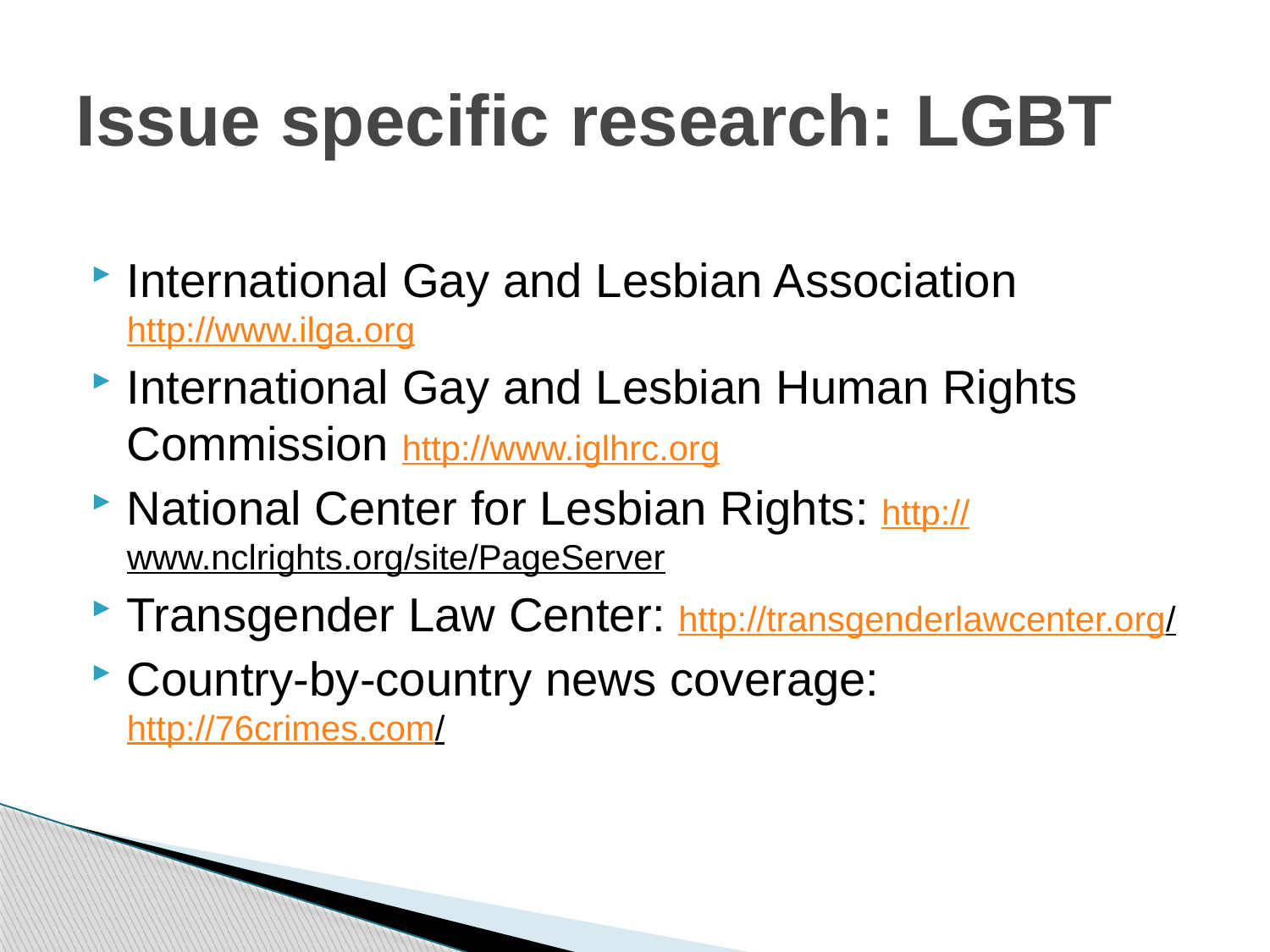

# Issue specific research: LGBT
International Gay and Lesbian Association http://www.ilga.org
International Gay and Lesbian Human Rights Commission http://www.iglhrc.org
National Center for Lesbian Rights: http://www.nclrights.org/site/PageServer
Transgender Law Center: http://transgenderlawcenter.org/
Country-by-country news coverage: http://76crimes.com/